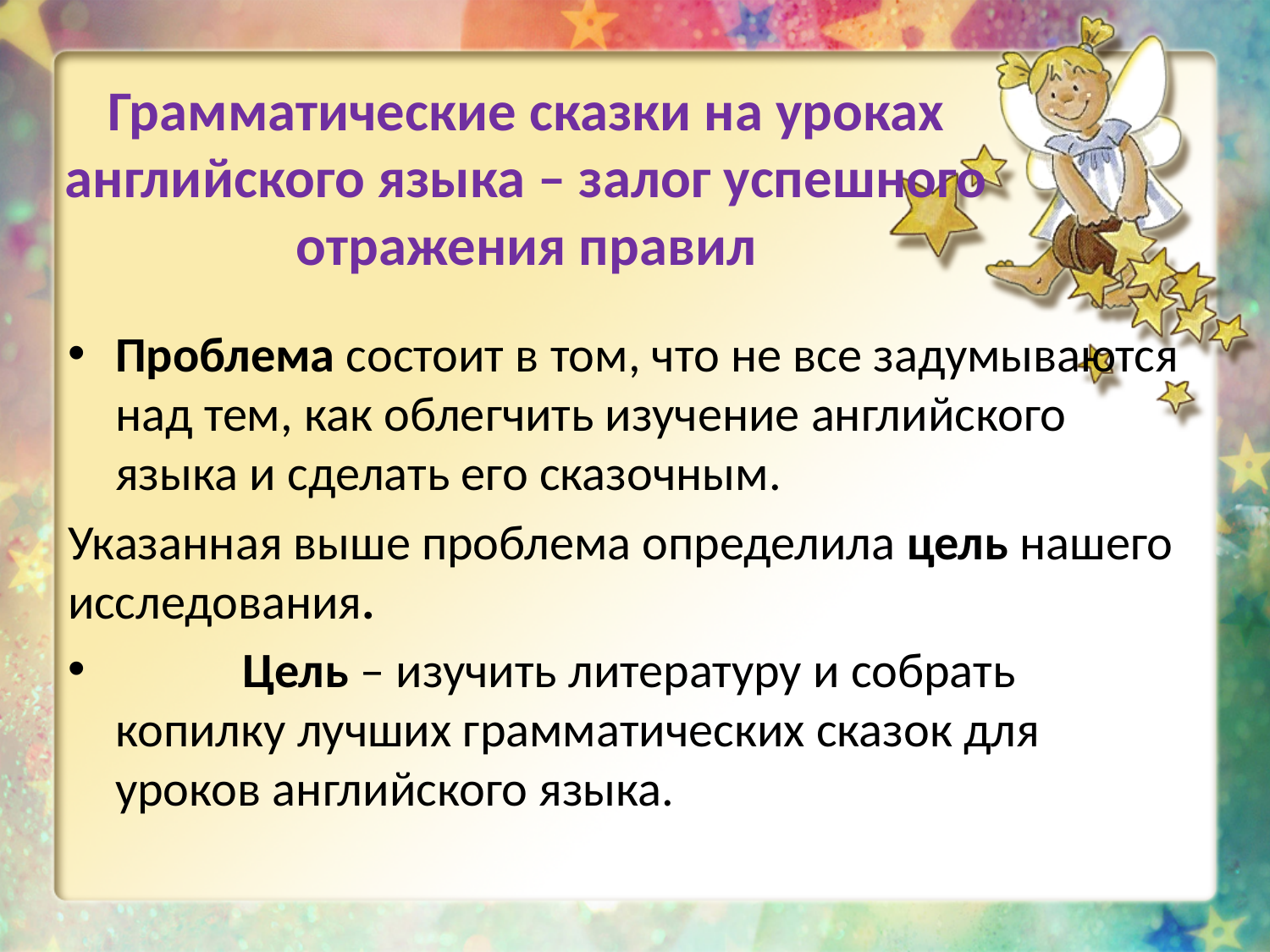

# Грамматические сказки на уроках английского языка – залог успешного отражения правил
Проблема состоит в том, что не все задумываются над тем, как облегчить изучение английского языка и сделать его сказочным.
Указанная выше проблема определила цель нашего исследования.
	Цель – изучить литературу и собрать копилку лучших грамматических сказок для уроков английского языка.